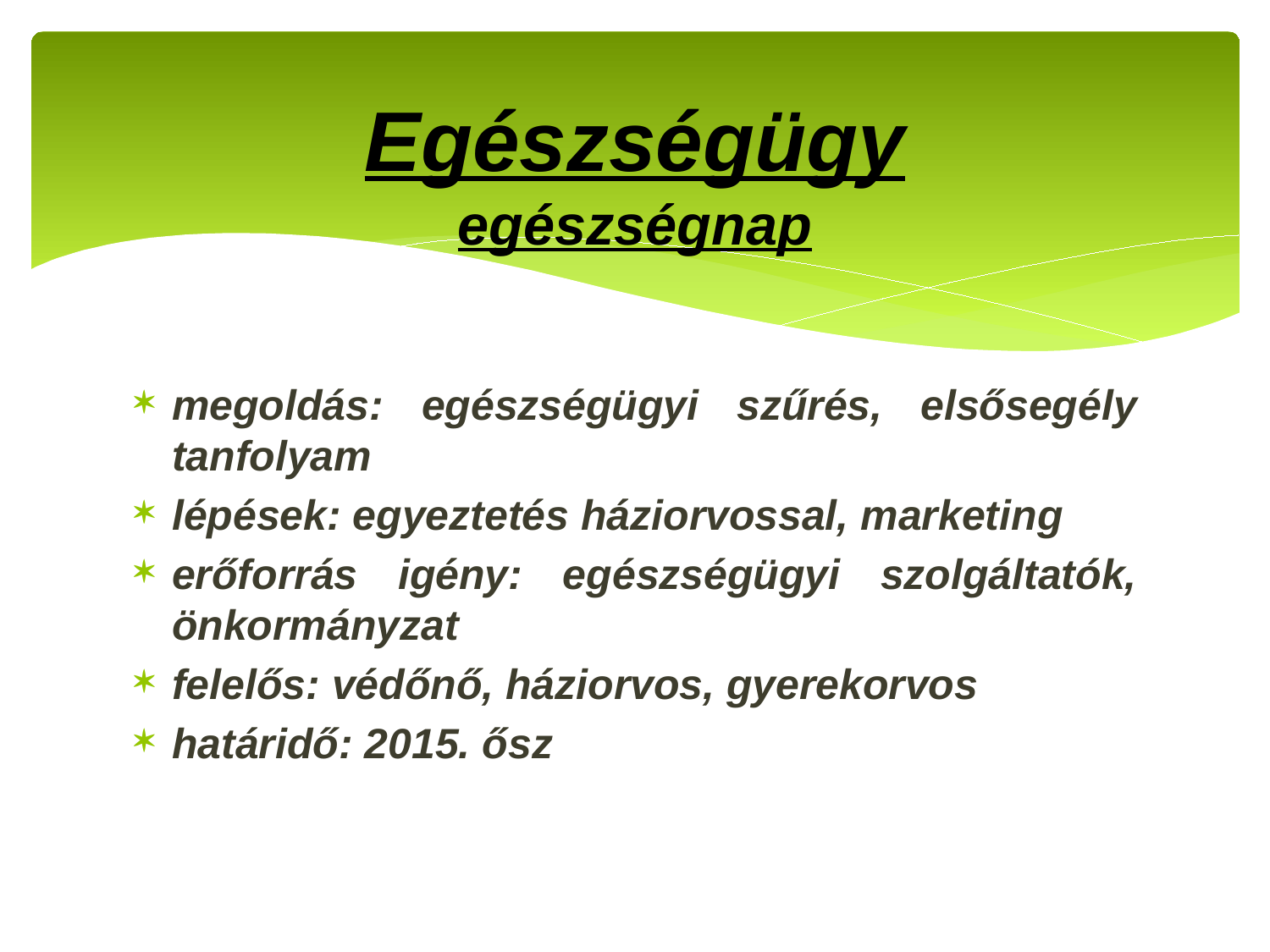

# Egészségügy egészségnap
megoldás: egészségügyi szűrés, elsősegély tanfolyam
lépések: egyeztetés háziorvossal, marketing
erőforrás igény: egészségügyi szolgáltatók, önkormányzat
felelős: védőnő, háziorvos, gyerekorvos
határidő: 2015. ősz